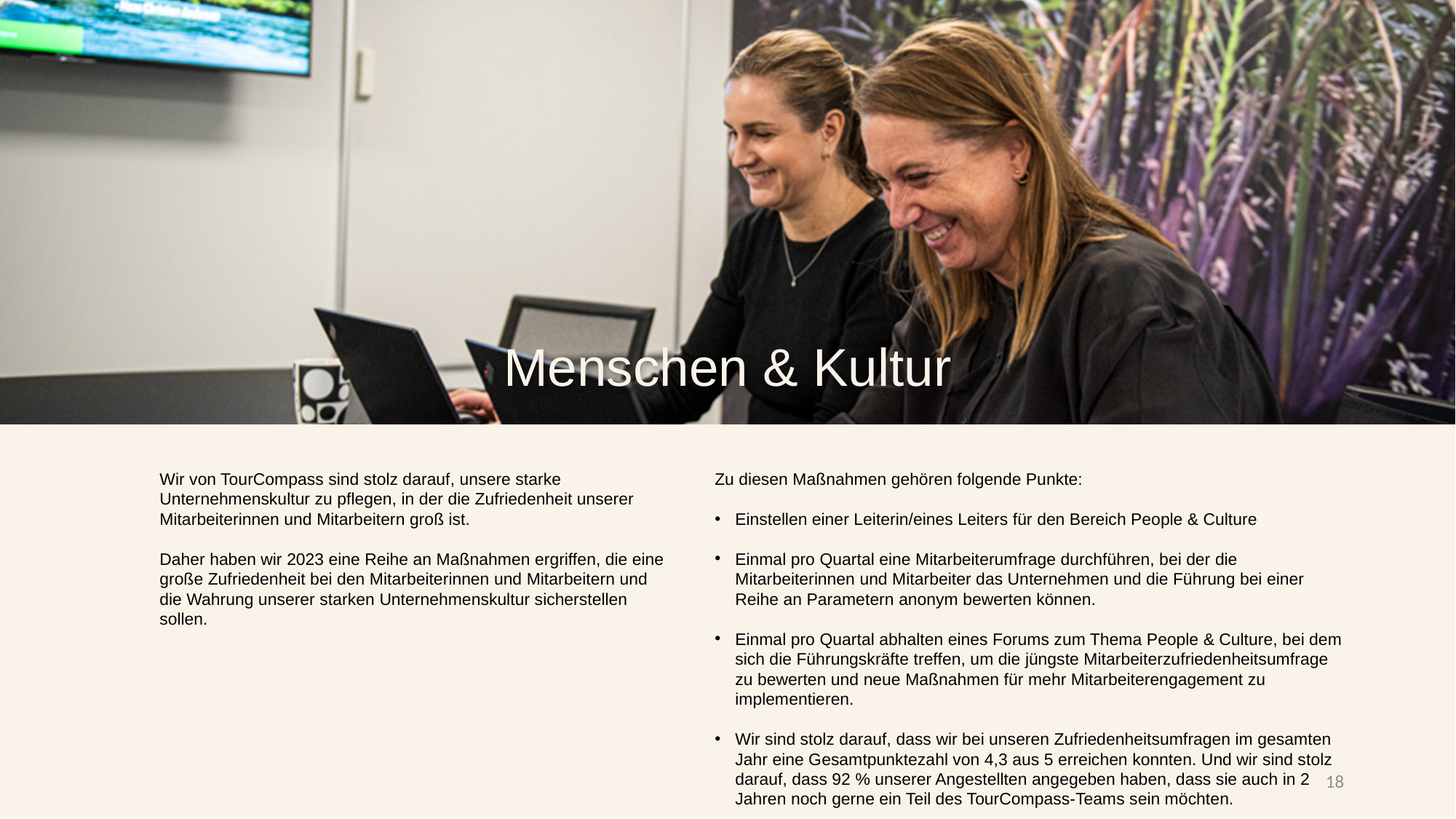

Menschen & Kultur
Wir von TourCompass sind stolz darauf, unsere starke Unternehmenskultur zu pflegen, in der die Zufriedenheit unserer Mitarbeiterinnen und Mitarbeitern groß ist.

Daher haben wir 2023 eine Reihe an Maßnahmen ergriffen, die eine große Zufriedenheit bei den Mitarbeiterinnen und Mitarbeitern und die Wahrung unserer starken Unternehmenskultur sicherstellen sollen.
Zu diesen Maßnahmen gehören folgende Punkte:

Einstellen einer Leiterin/eines Leiters für den Bereich People & Culture

Einmal pro Quartal eine Mitarbeiterumfrage durchführen, bei der die Mitarbeiterinnen und Mitarbeiter das Unternehmen und die Führung bei einer Reihe an Parametern anonym bewerten können.

Einmal pro Quartal abhalten eines Forums zum Thema People & Culture, bei dem sich die Führungskräfte treffen, um die jüngste Mitarbeiterzufriedenheitsumfrage zu bewerten und neue Maßnahmen für mehr Mitarbeiterengagement zu implementieren.

Wir sind stolz darauf, dass wir bei unseren Zufriedenheitsumfragen im gesamten Jahr eine Gesamtpunktezahl von 4,3 aus 5 erreichen konnten. Und wir sind stolz darauf, dass 92 % unserer Angestellten angegeben haben, dass sie auch in 2 Jahren noch gerne ein Teil des TourCompass-Teams sein möchten.

18